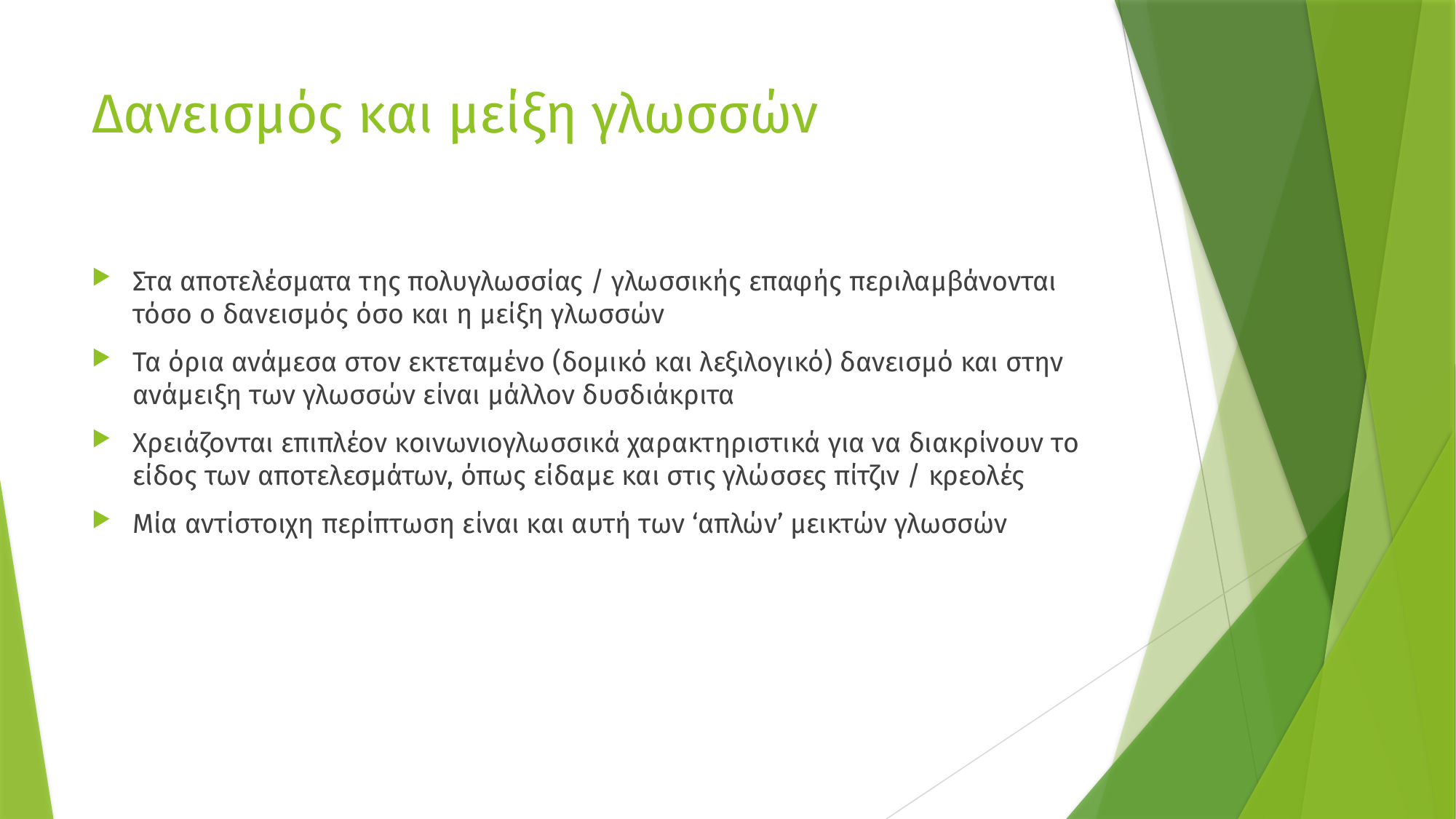

# Δανεισμός και μείξη γλωσσών
Στα αποτελέσματα της πολυγλωσσίας / γλωσσικής επαφής περιλαμβάνονται τόσο ο δανεισμός όσο και η μείξη γλωσσών
Τα όρια ανάμεσα στον εκτεταμένο (δομικό και λεξιλογικό) δανεισμό και στην ανάμειξη των γλωσσών είναι μάλλον δυσδιάκριτα
Χρειάζονται επιπλέον κοινωνιογλωσσικά χαρακτηριστικά για να διακρίνουν το είδος των αποτελεσμάτων, όπως είδαμε και στις γλώσσες πίτζιν / κρεολές
Μία αντίστοιχη περίπτωση είναι και αυτή των ‘απλών’ μεικτών γλωσσών